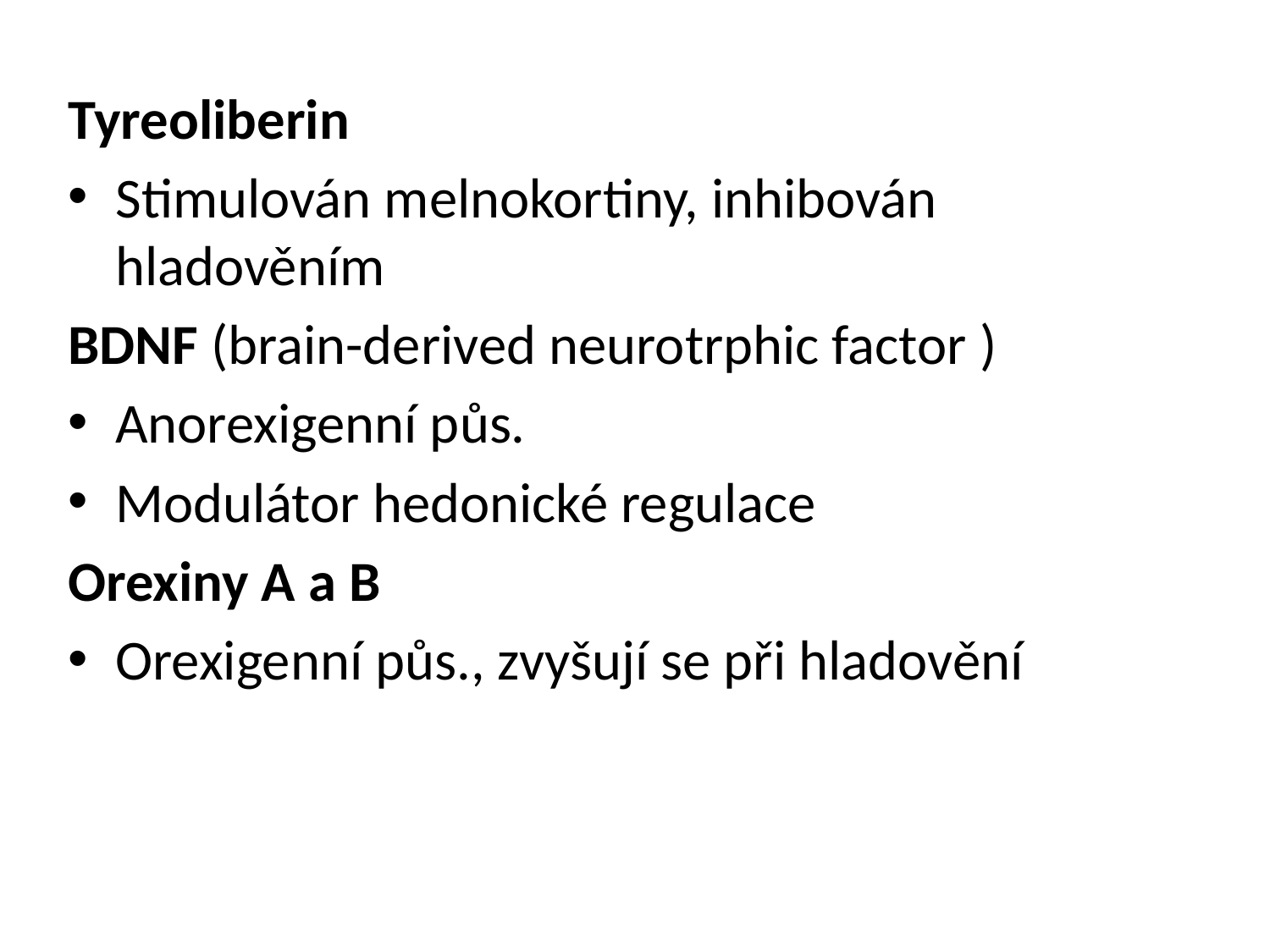

#
Tyreoliberin
Stimulován melnokortiny, inhibován hladověním
BDNF (brain-derived neurotrphic factor )
Anorexigenní půs.
Modulátor hedonické regulace
Orexiny A a B
Orexigenní půs., zvyšují se při hladovění